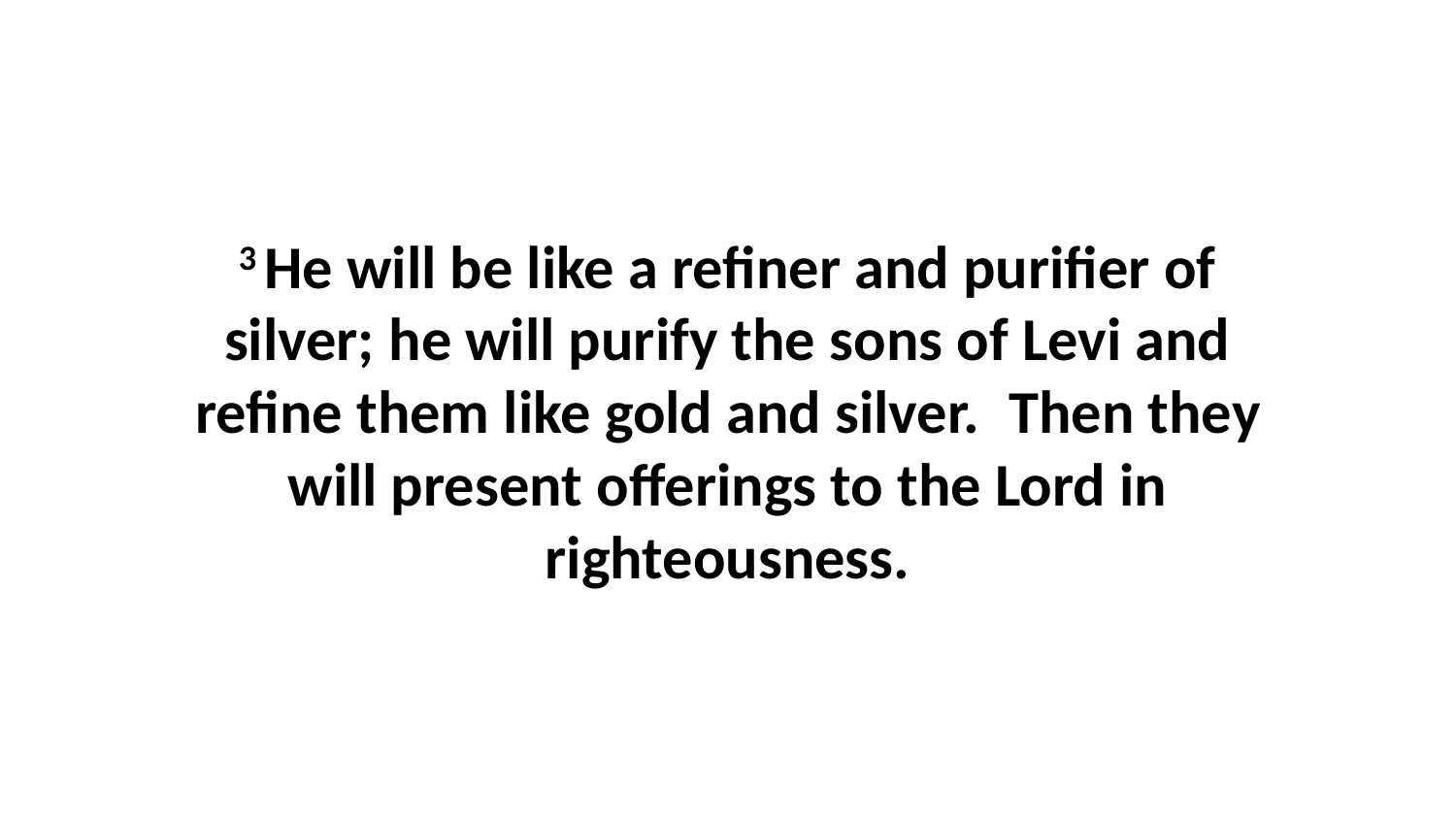

3 He will be like a refiner and purifier of silver; he will purify the sons of Levi and refine them like gold and silver.  Then they will present offerings to the Lord in righteousness.